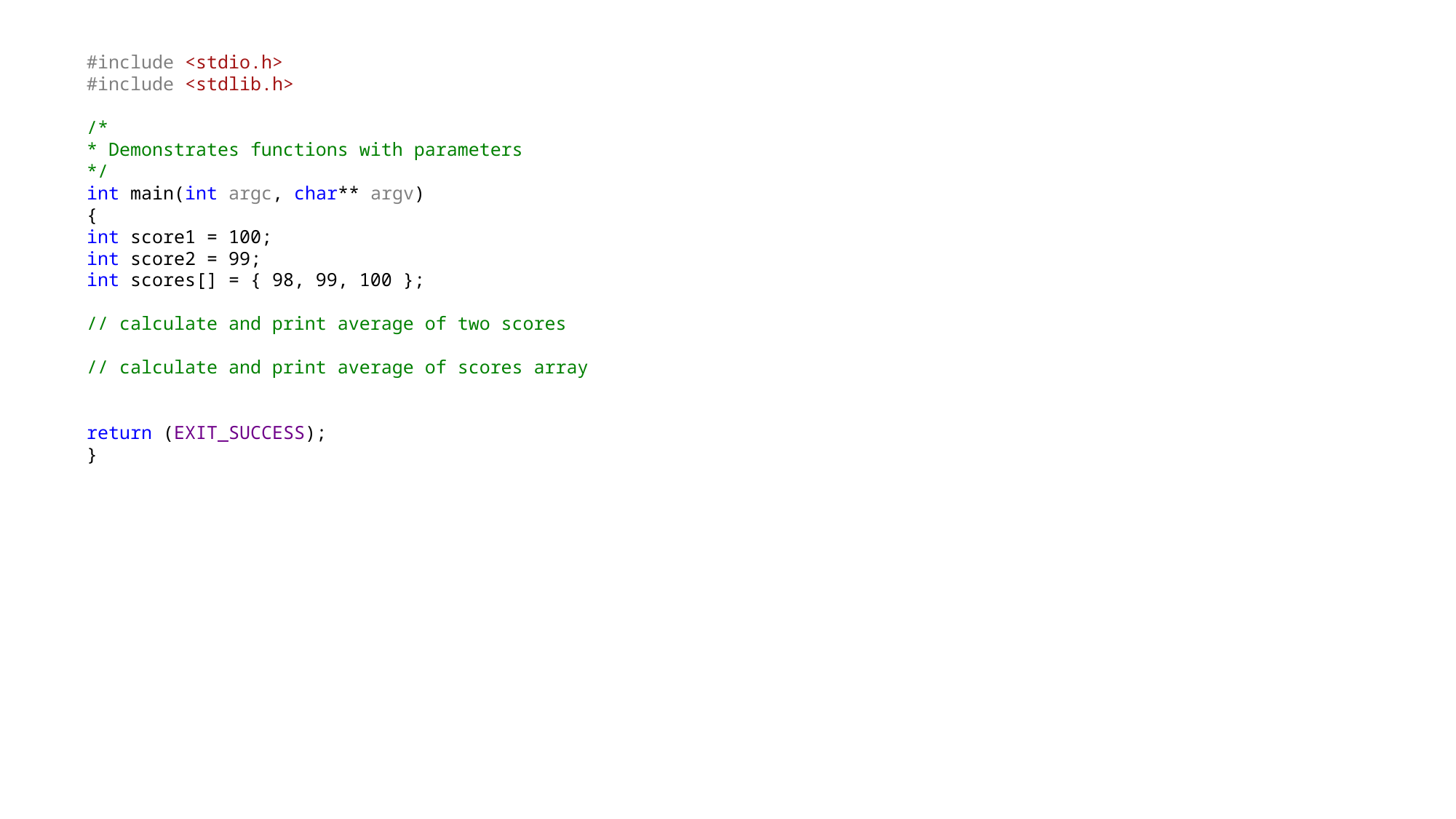

#include <stdio.h>
#include <stdlib.h>

/*
* Demonstrates functions with parameters
*/
int main(int argc, char** argv)
{
int score1 = 100;
int score2 = 99;
int scores[] = { 98, 99, 100 };

// calculate and print average of two scores

// calculate and print average of scores array

return (EXIT_SUCCESS);
}